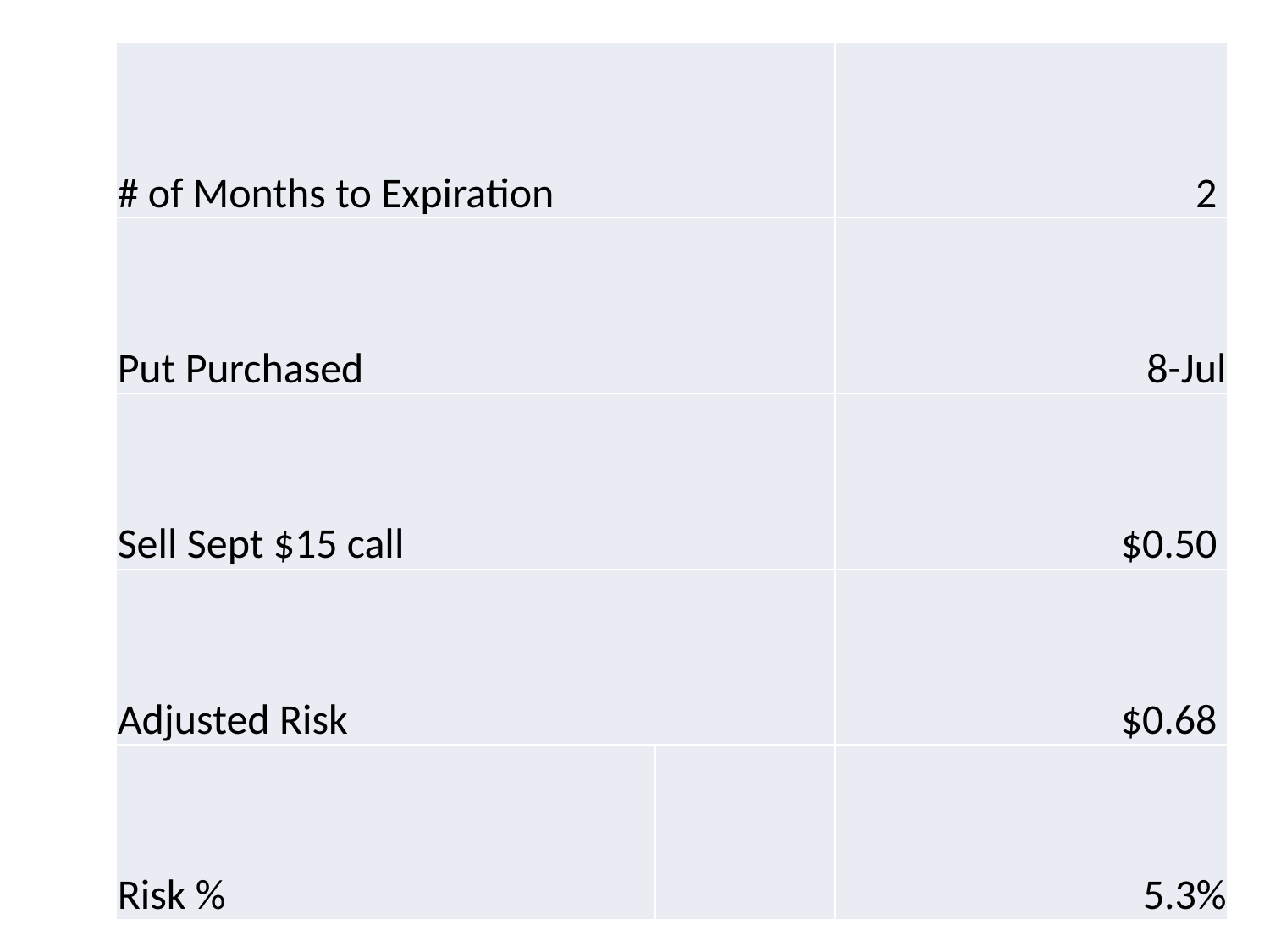

| # of Months to Expiration |  | 2 |
| --- | --- | --- |
| Put Purchased |  | 8-Jul |
| Sell Sept $15 call |  | $0.50 |
| Adjusted Risk |  | $0.68 |
| Risk % |  | 5.3% |